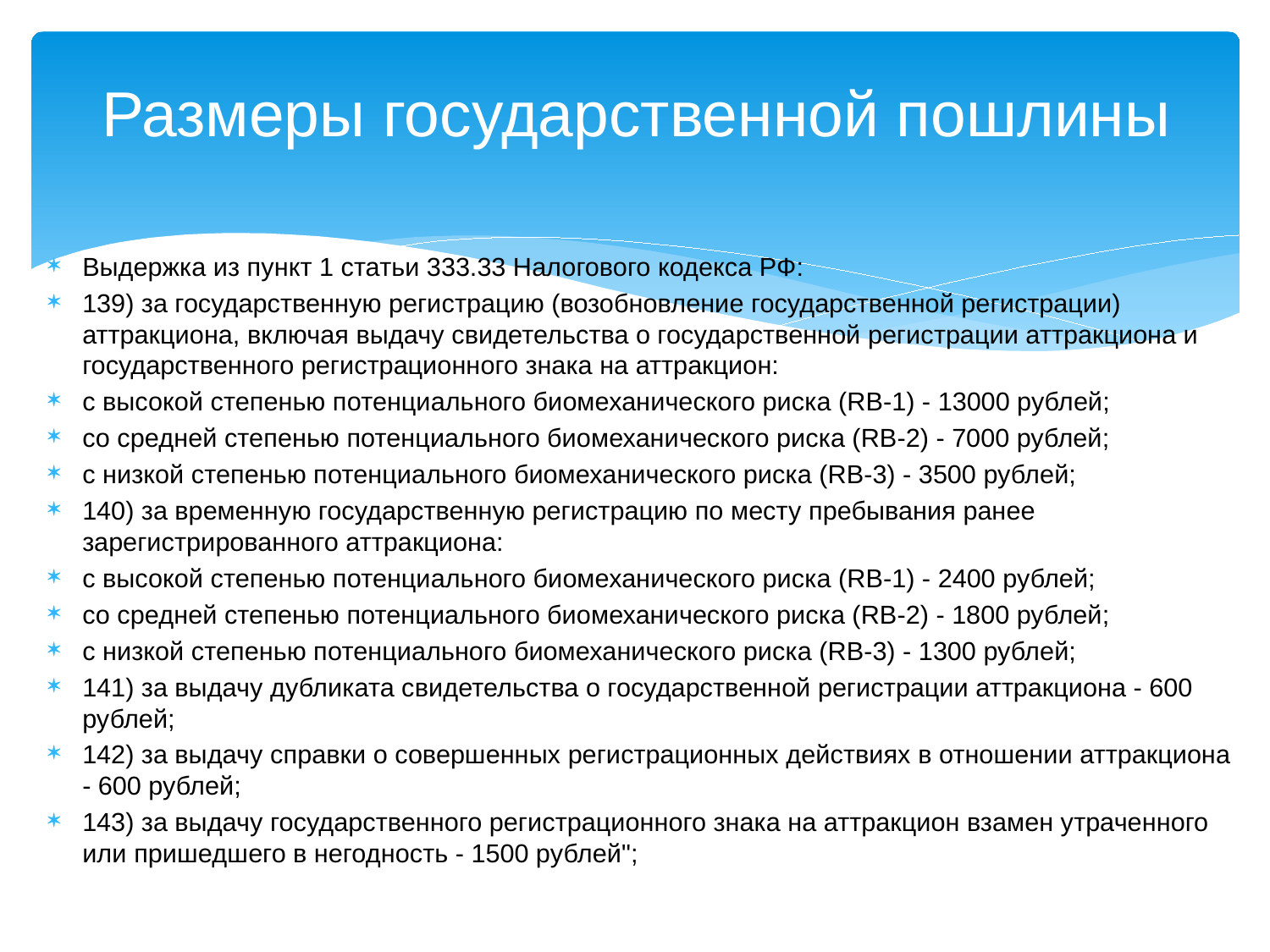

# Размеры государственной пошлины

Выдержка из пункт 1 статьи 333.33 Налогового кодекса РФ:
139) за государственную регистрацию (возобновление государственной регистрации) аттракциона, включая выдачу свидетельства о государственной регистрации аттракциона и государственного регистрационного знака на аттракцион:
с высокой степенью потенциального биомеханического риска (RB-1) - 13000 рублей;
со средней степенью потенциального биомеханического риска (RB-2) - 7000 рублей;
с низкой степенью потенциального биомеханического риска (RB-3) - 3500 рублей;
140) за временную государственную регистрацию по месту пребывания ранее зарегистрированного аттракциона:
с высокой степенью потенциального биомеханического риска (RB-1) - 2400 рублей;
со средней степенью потенциального биомеханического риска (RB-2) - 1800 рублей;
с низкой степенью потенциального биомеханического риска (RB-3) - 1300 рублей;
141) за выдачу дубликата свидетельства о государственной регистрации аттракциона - 600 рублей;
142) за выдачу справки о совершенных регистрационных действиях в отношении аттракциона - 600 рублей;
143) за выдачу государственного регистрационного знака на аттракцион взамен утраченного или пришедшего в негодность - 1500 рублей";